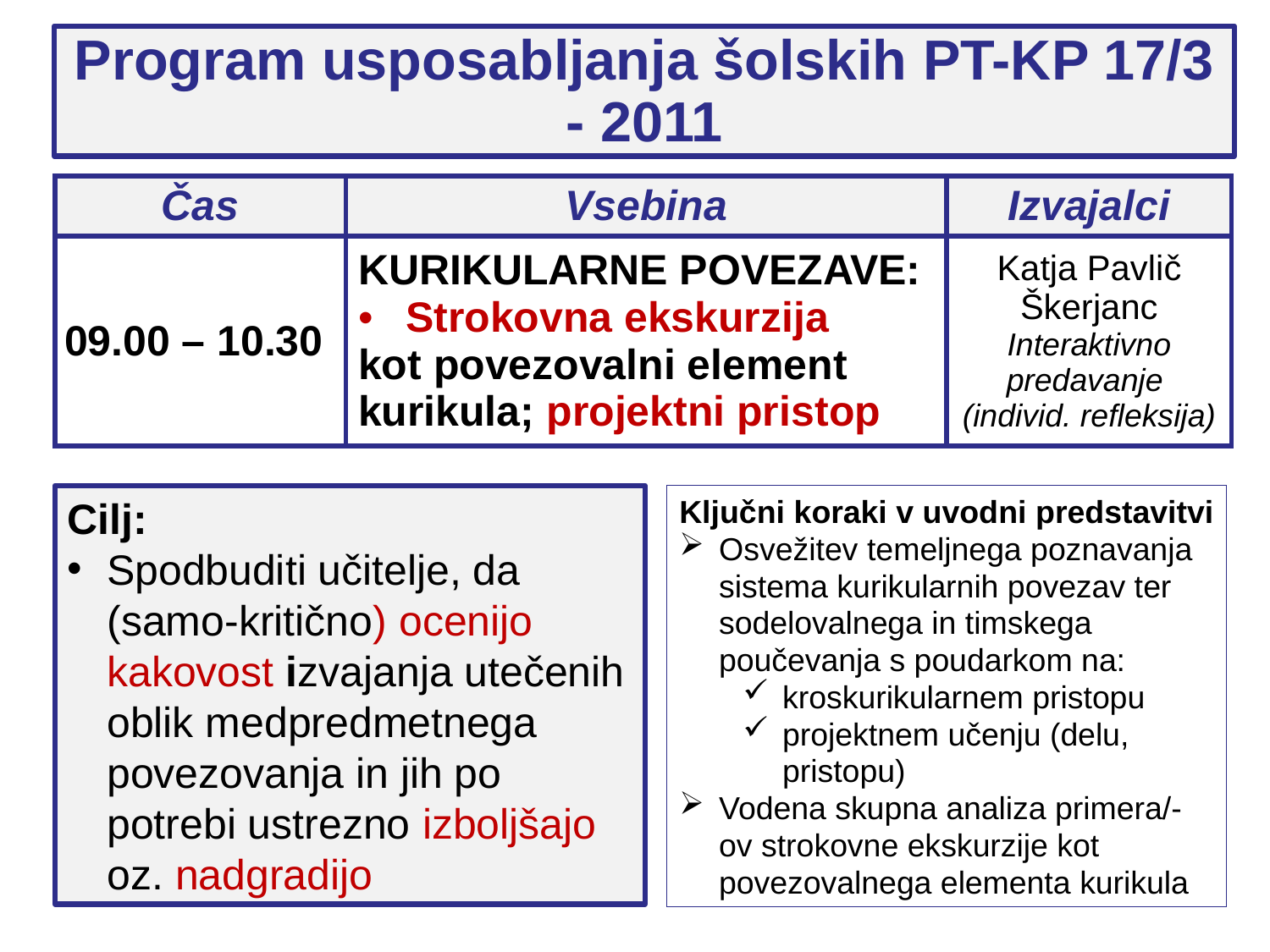

# Program usposabljanja šolskih PT-KP 17/3 - 2011
| Čas | Vsebina | Izvajalci |
| --- | --- | --- |
| 09.00 – 10.30 | KURIKULARNE POVEZAVE: Strokovna ekskurzija kot povezovalni element kurikula; projektni pristop | Katja Pavlič Škerjanc Interaktivno predavanje (individ. refleksija) |
Cilj:
Spodbuditi učitelje, da (samo-kritično) ocenijo kakovost izvajanja utečenih oblik medpredmetnega povezovanja in jih po potrebi ustrezno izboljšajo oz. nadgradijo
Ključni koraki v uvodni predstavitvi
Osvežitev temeljnega poznavanja sistema kurikularnih povezav ter sodelovalnega in timskega poučevanja s poudarkom na:
kroskurikularnem pristopu
projektnem učenju (delu, pristopu)
Vodena skupna analiza primera/-ov strokovne ekskurzije kot povezovalnega elementa kurikula